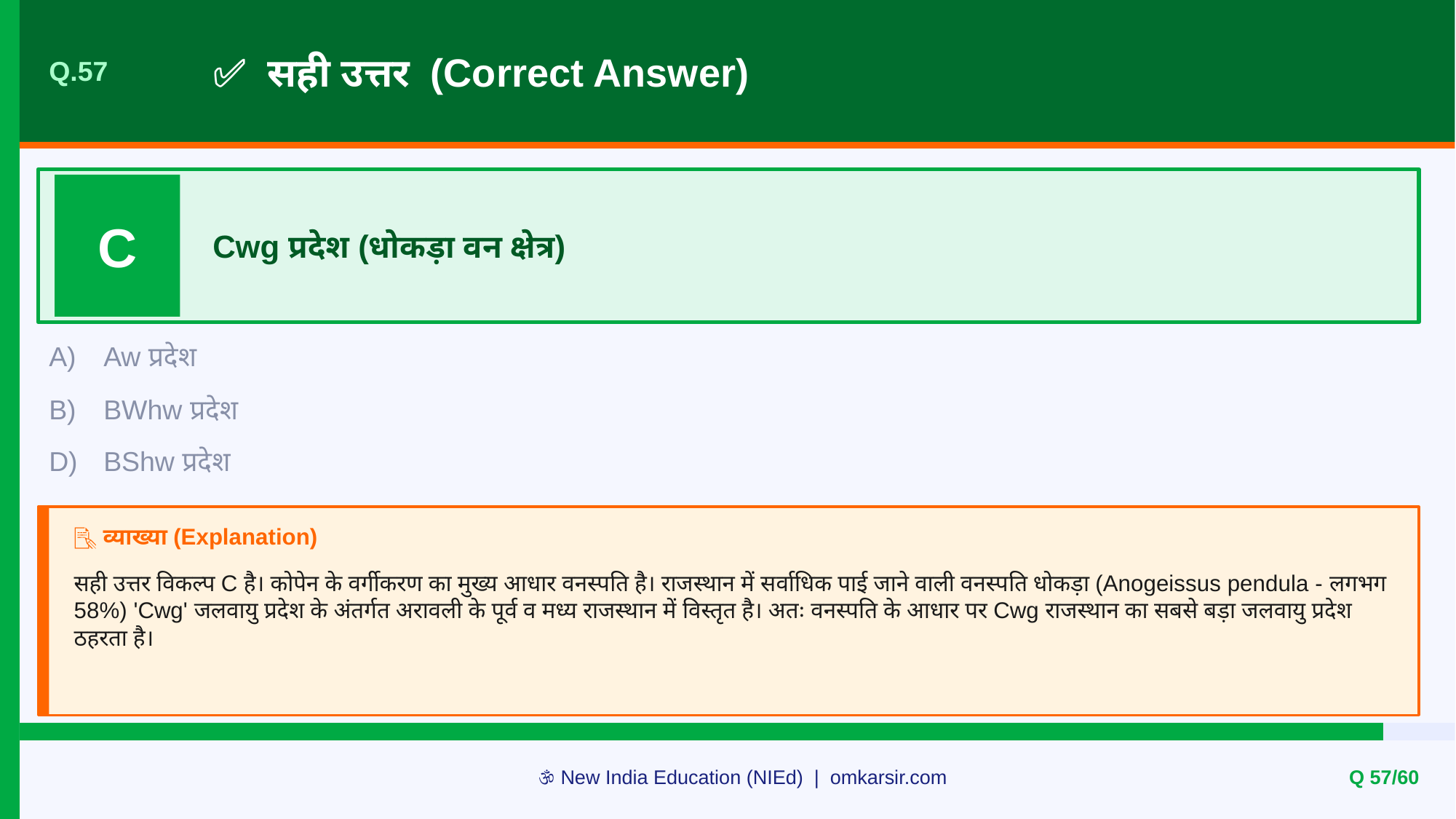

✅  सही उत्तर  (Correct Answer)
Q.57

C
Cwg प्रदेश (धोकड़ा वन क्षेत्र)
A)
Aw प्रदेश
B)
BWhw प्रदेश
D)
BShw प्रदेश

📝 व्याख्या (Explanation)
सही उत्तर विकल्प C है। कोपेन के वर्गीकरण का मुख्य आधार वनस्पति है। राजस्थान में सर्वाधिक पाई जाने वाली वनस्पति धोकड़ा (Anogeissus pendula - लगभग 58%) 'Cwg' जलवायु प्रदेश के अंतर्गत अरावली के पूर्व व मध्य राजस्थान में विस्तृत है। अतः वनस्पति के आधार पर Cwg राजस्थान का सबसे बड़ा जलवायु प्रदेश ठहरता है।

🕉️ New India Education (NIEd)  |  omkarsir.com
Q 57/60